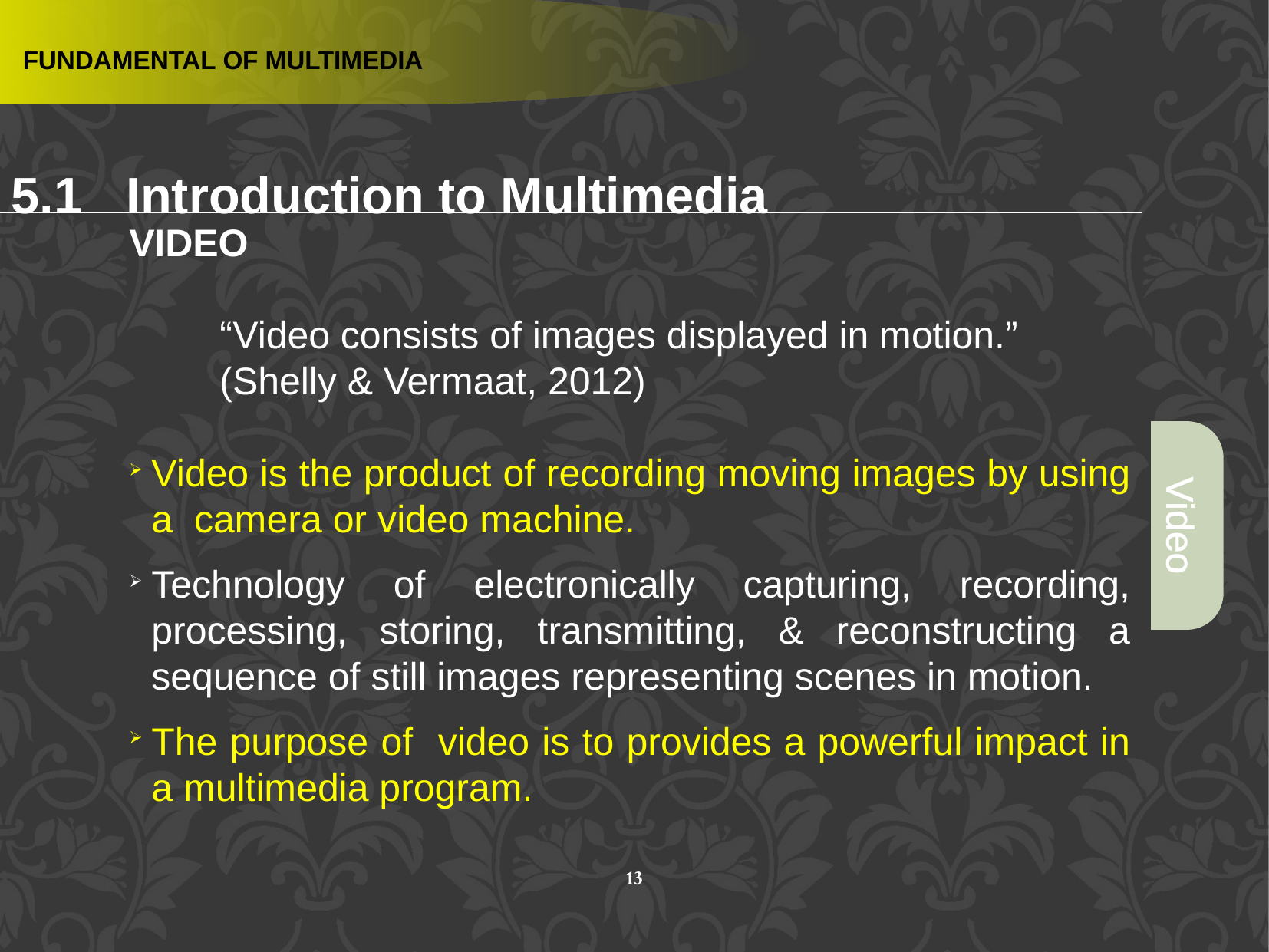

FUNDAMENTAL OF MULTIMEDIA
5.1 	Introduction to Multimedia
VIDEO

“Video consists of images displayed in motion.”
(Shelly & Vermaat, 2012)

Video is the product of recording moving images by using a  camera or video machine.
Technology of electronically capturing, recording, processing, storing, transmitting, & reconstructing a sequence of still images representing scenes in motion.
The purpose of  video is to provides a powerful impact in a multimedia program.
Video
13